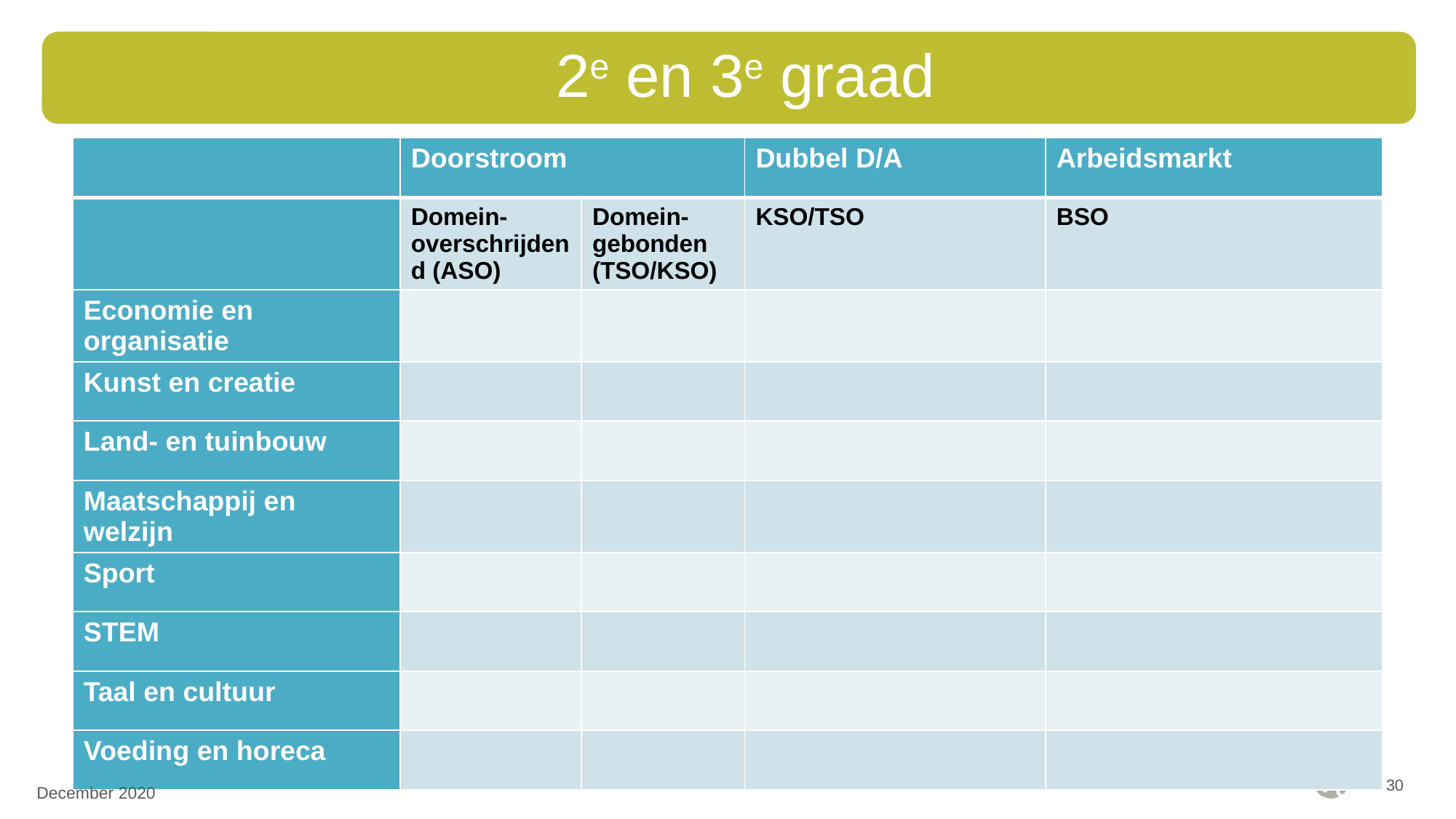

2e en 3e graad
|  | Doorstroom |  | Dubbel D/A | Arbeidsmarkt |
| --- | --- | --- | --- | --- |
|  | Domein-overschrijdend (ASO) | Domein-gebonden (TSO/KSO) | KSO/TSO | BSO |
| Economie en organisatie |  |  |  |  |
| Kunst en creatie |  |  |  |  |
| Land- en tuinbouw |  |  |  |  |
| Maatschappij en welzijn |  |  |  |  |
| Sport |  |  |  |  |
| STEM |  |  |  |  |
| Taal en cultuur |  |  |  |  |
| Voeding en horeca |  |  |  |  |
30
December 2020